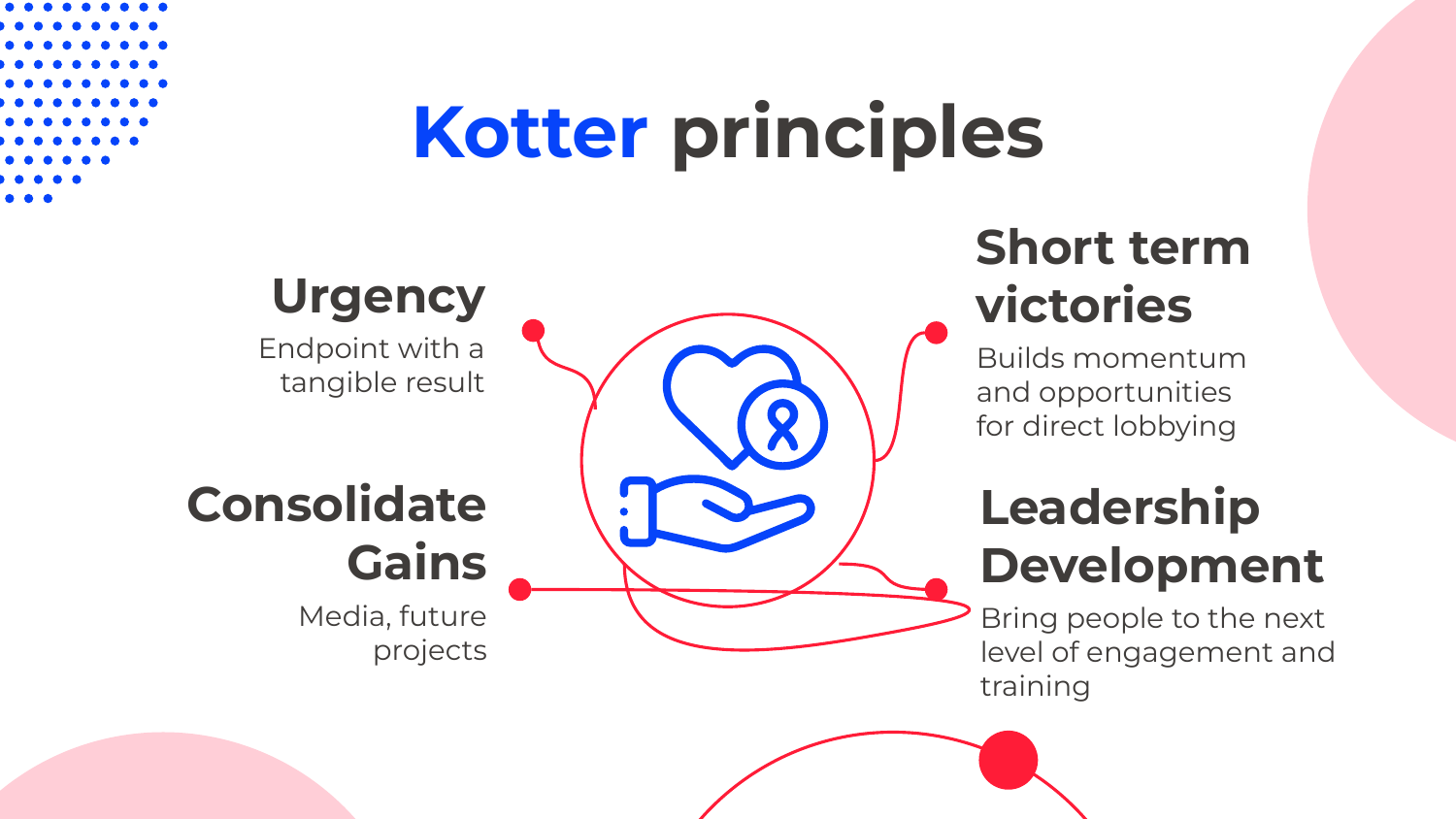

# Kotter principles
Urgency
Short term victories

Endpoint with a tangible result

Builds momentum and opportunities for direct lobbying

Consolidate Gains
Leadership Development

Media, future projects
Bring people to the next level of engagement and training